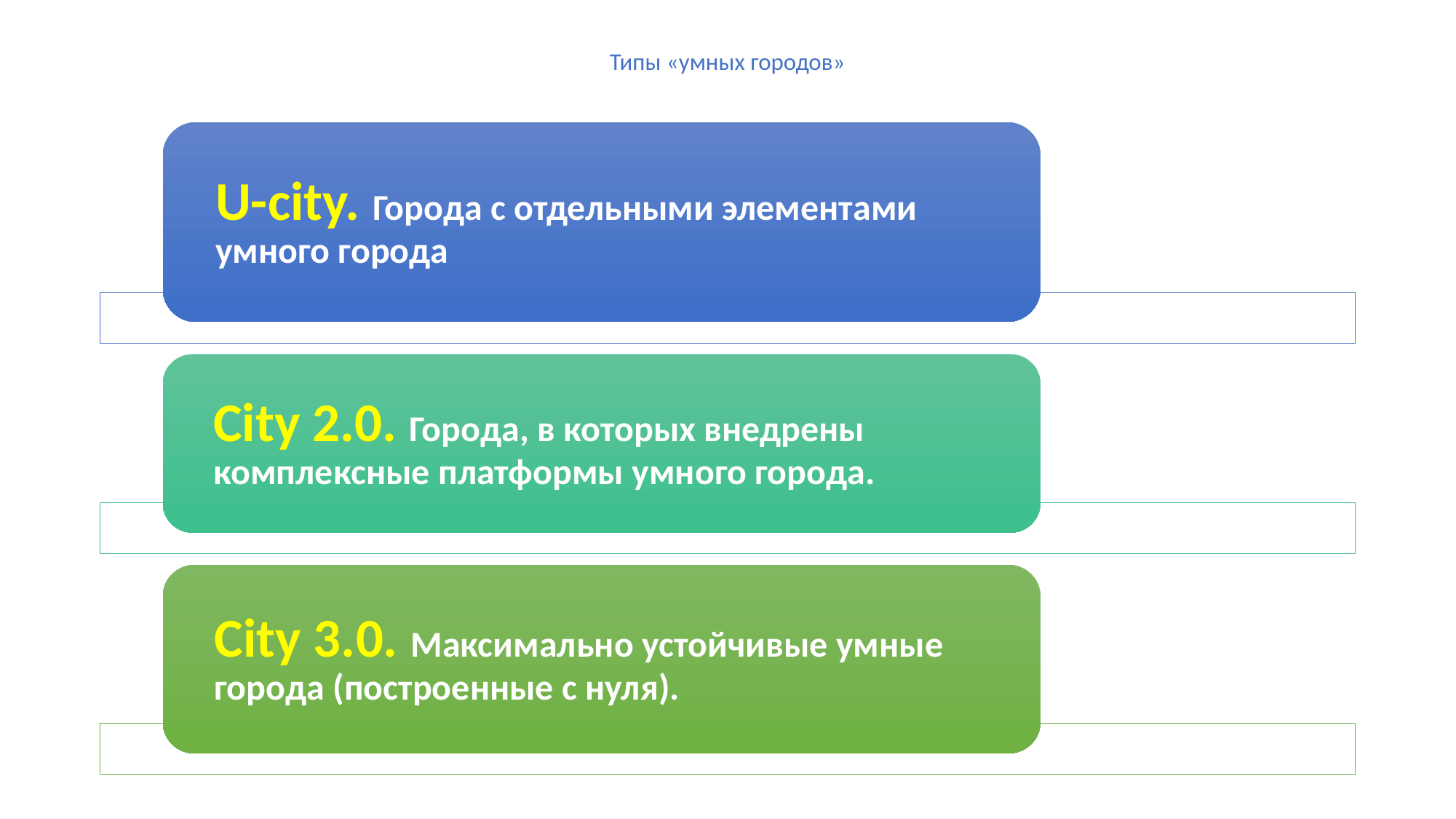

# Типы «умных городов»
U-city. Города с отдельными элементами умного города
City 2.0. Города, в которых внедрены комплексные платформы умного города.
City 3.0. Максимально устойчивые умные города (построенные с нуля).